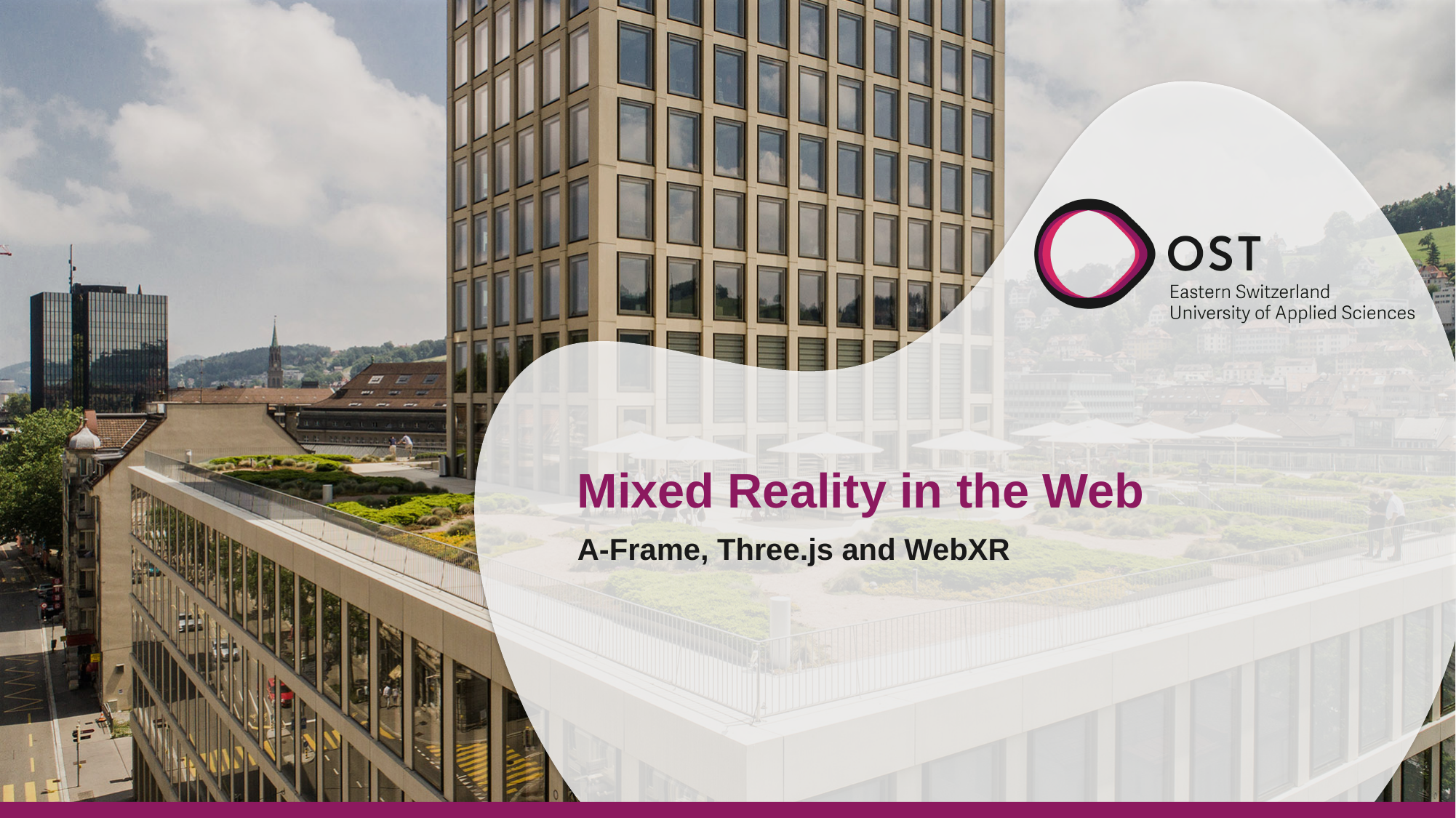

# Mixed Reality in the Web
A-Frame, Three.js and WebXR